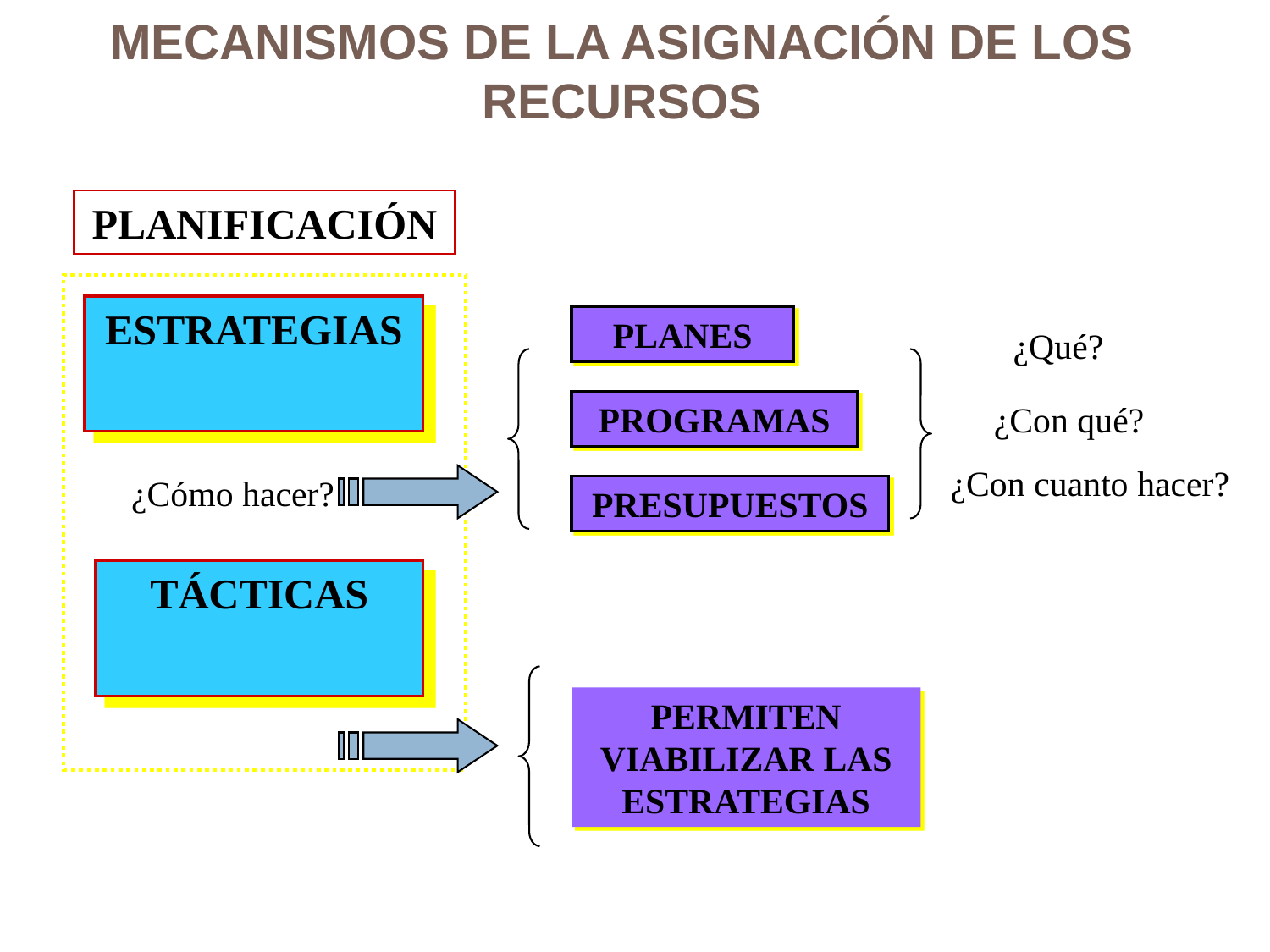

MECANISMOS DE LA ASIGNACIÓN DE LOS RECURSOS
PLANIFICACIÓN

ESTRATEGIAS

PLANES

PROGRAMAS
¿Cómo hacer?

PRESUPUESTOS
¿Qué?

¿Con qué?
¿Con cuanto hacer?
TÁCTICAS

PERMITEN VIABILIZAR LAS ESTRATEGIAS